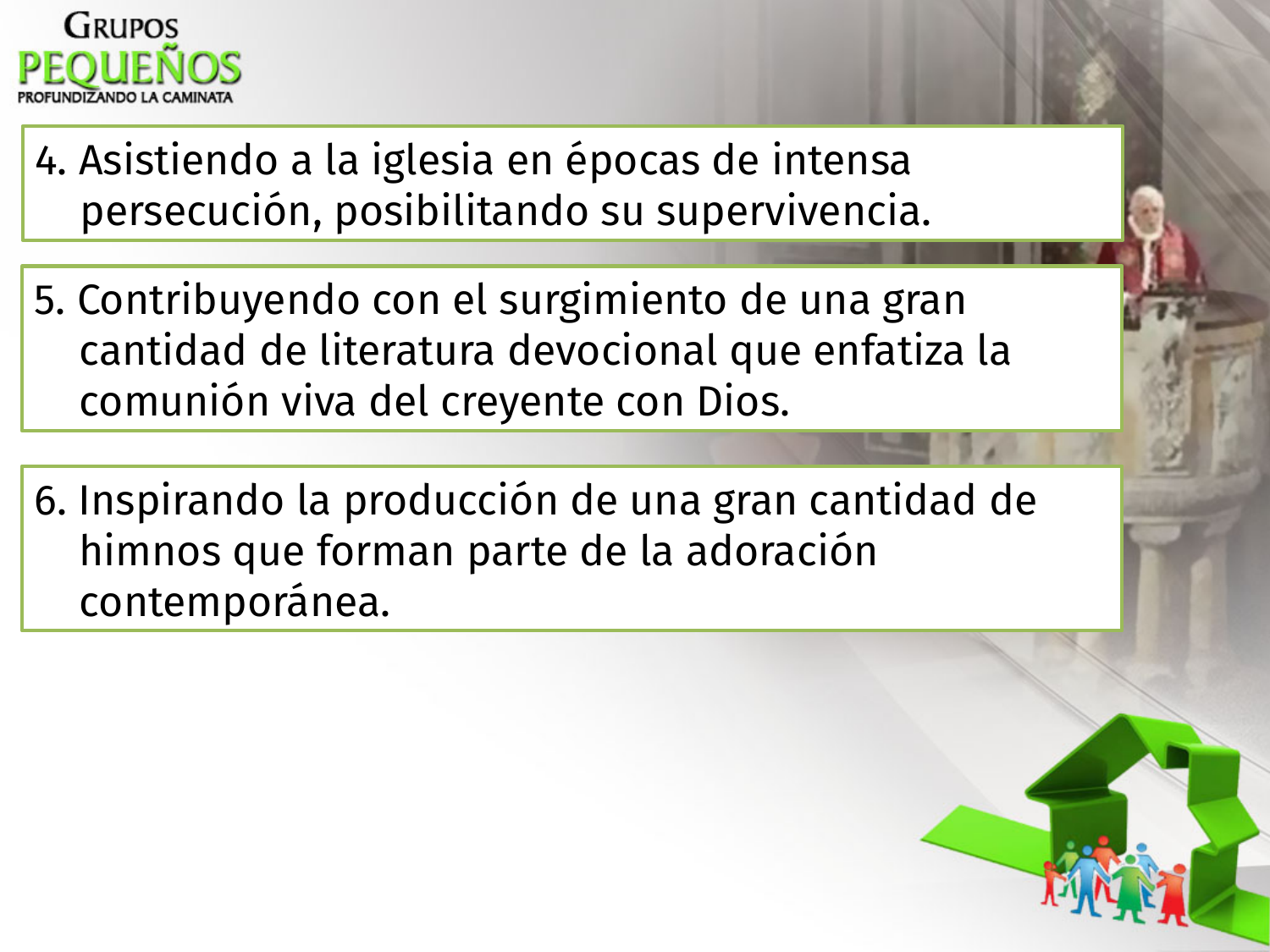

4. Asistiendo a la iglesia en épocas de intensa
    persecución, posibilitando su supervivencia.
5. Contribuyendo con el surgimiento de una gran
    cantidad de literatura devocional que enfatiza la
    comunión viva del creyente con Dios.
6. Inspirando la producción de una gran cantidad de
    himnos que forman parte de la adoración
    contemporánea.